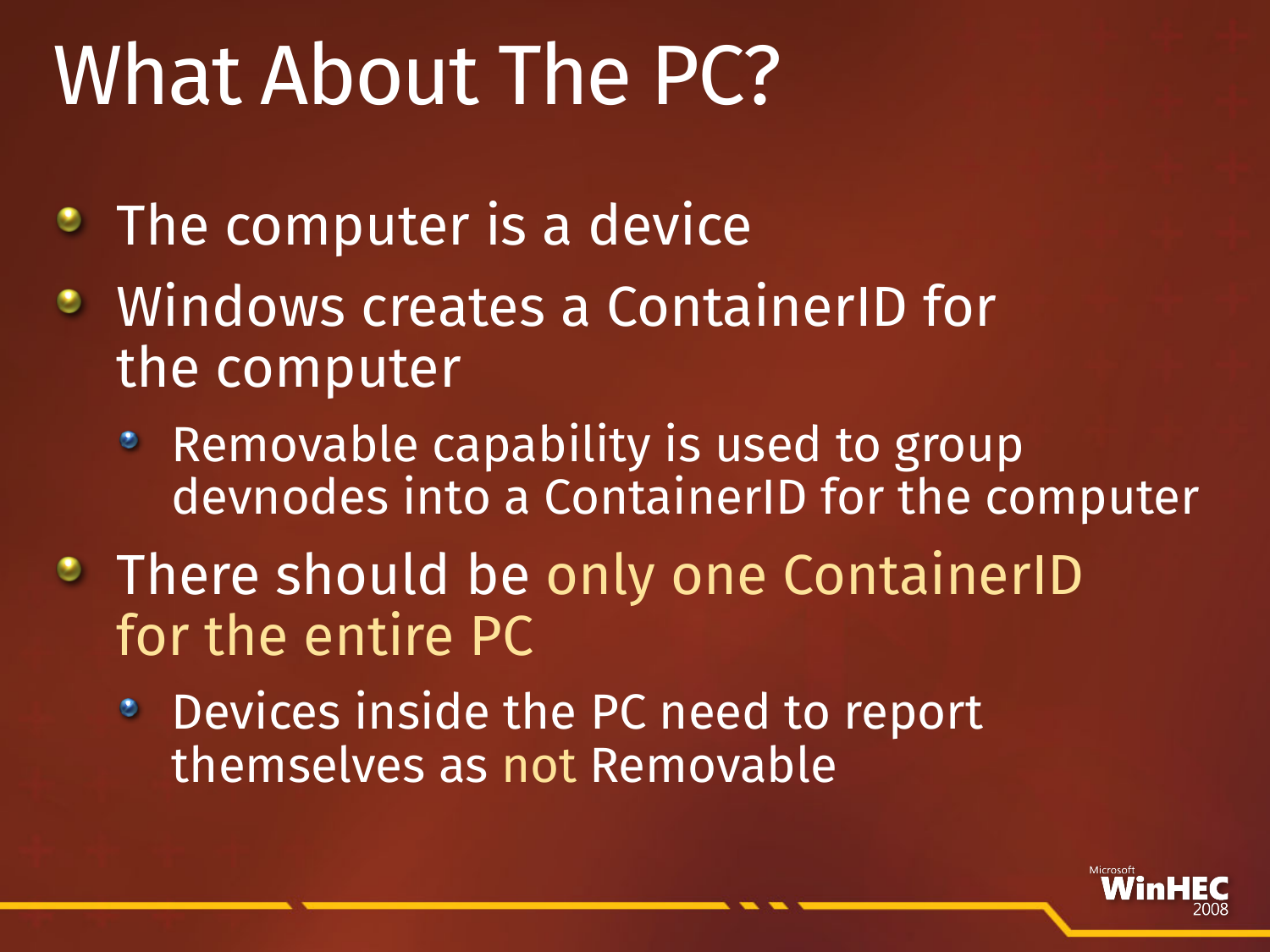

# What About The PC?
The computer is a device
Windows creates a ContainerID for
the computer
Removable capability is used to group devnodes into a ContainerID for the computer
There should be only one ContainerID
for the entire PC
Devices inside the PC need to report themselves as not Removable